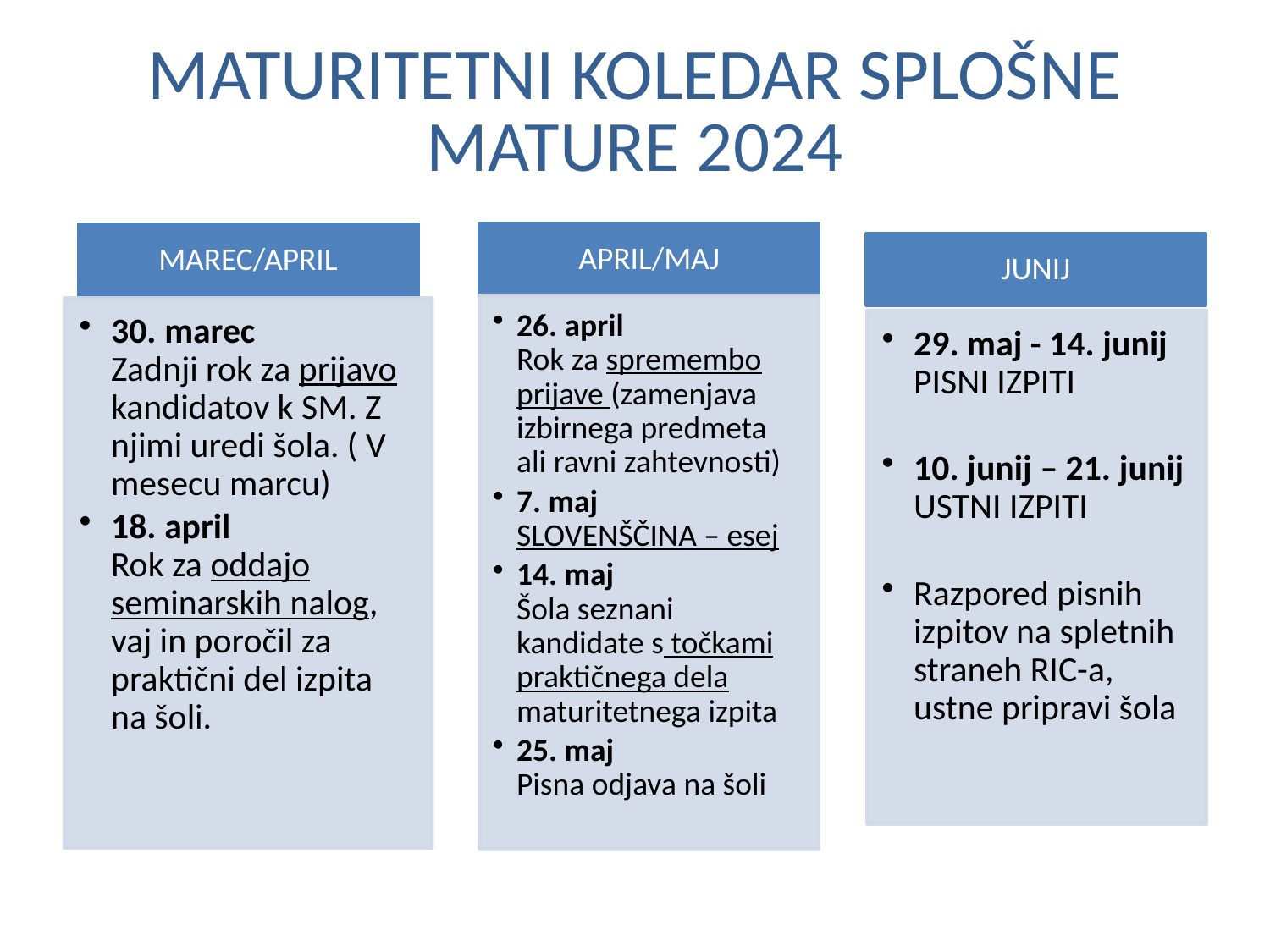

# MATURITETNI KOLEDAR SPLOŠNE MATURE 2024
MAREC/APRIL
30. marec
Zadnji rok za prijavo kandidatov k SM. Z njimi uredi šola. ( V mesecu marcu)
18. april
Rok za oddajo seminarskih nalog, vaj in poročil za praktični del izpita na šoli.
APRIL/MAJ
26. april
Rok za spremembo prijave (zamenjava izbirnega predmeta ali ravni zahtevnosti)
7. maj
SLOVENŠČINA – esej
14. maj
Šola seznani kandidate s točkami praktičnega dela maturitetnega izpita
25. maj
Pisna odjava na šoli
JUNIJ
29. maj - 14. junij  PISNI IZPITI

10. junij – 21. junij USTNI IZPITI

Razpored pisnih izpitov na spletnih straneh RIC-a, ustne pripravi šola